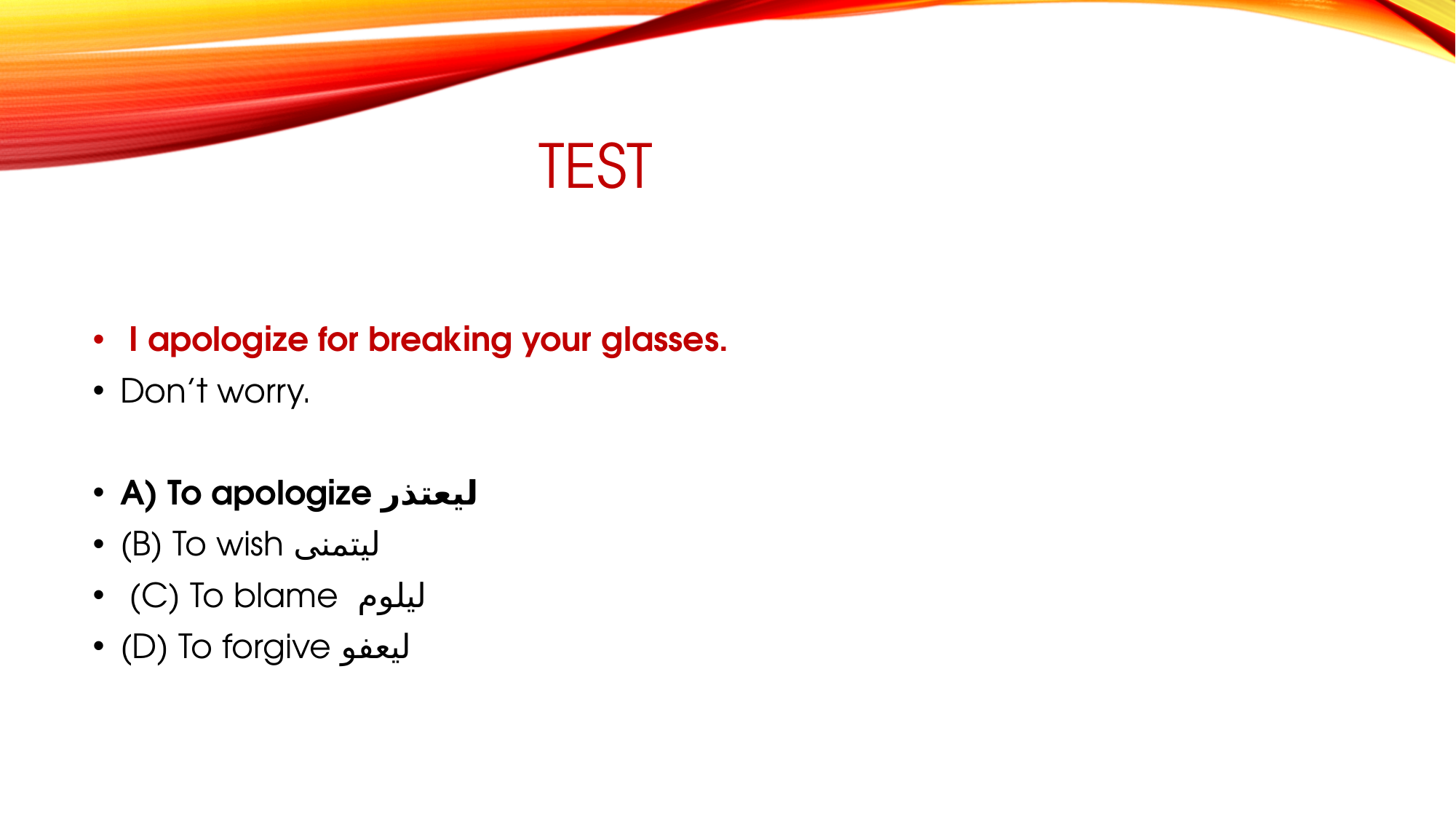

# test

 I apologize for breaking your glasses.
Don’t worry.

A) To apologize ليعتذر
(B) To wish ليتمنى
 (C) To blame  ليلوم
(D) To forgive ليعفو